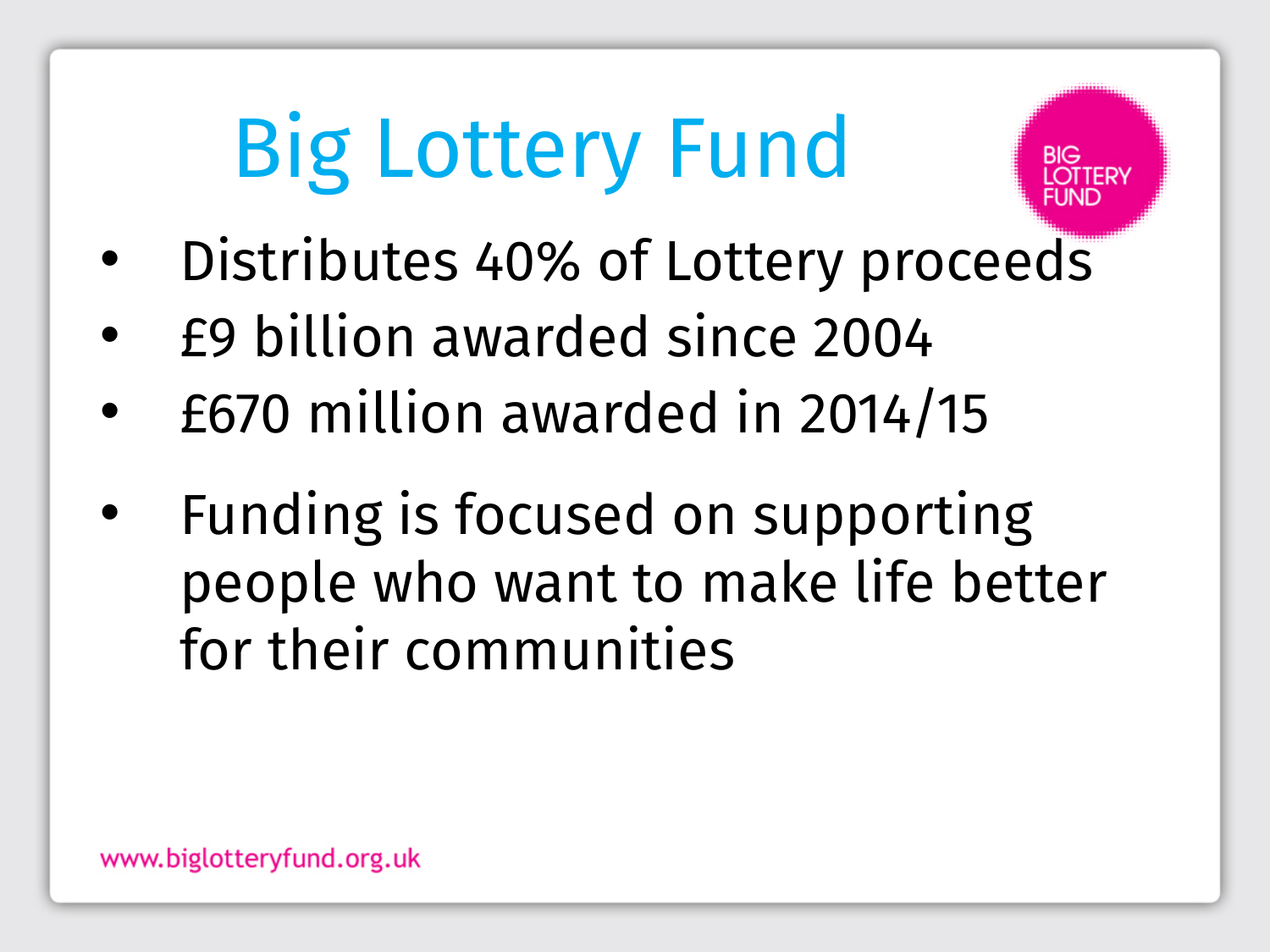

# Big Lottery Fund
Distributes 40% of Lottery proceeds
£9 billion awarded since 2004
£670 million awarded in 2014/15
Funding is focused on supporting people who want to make life better for their communities